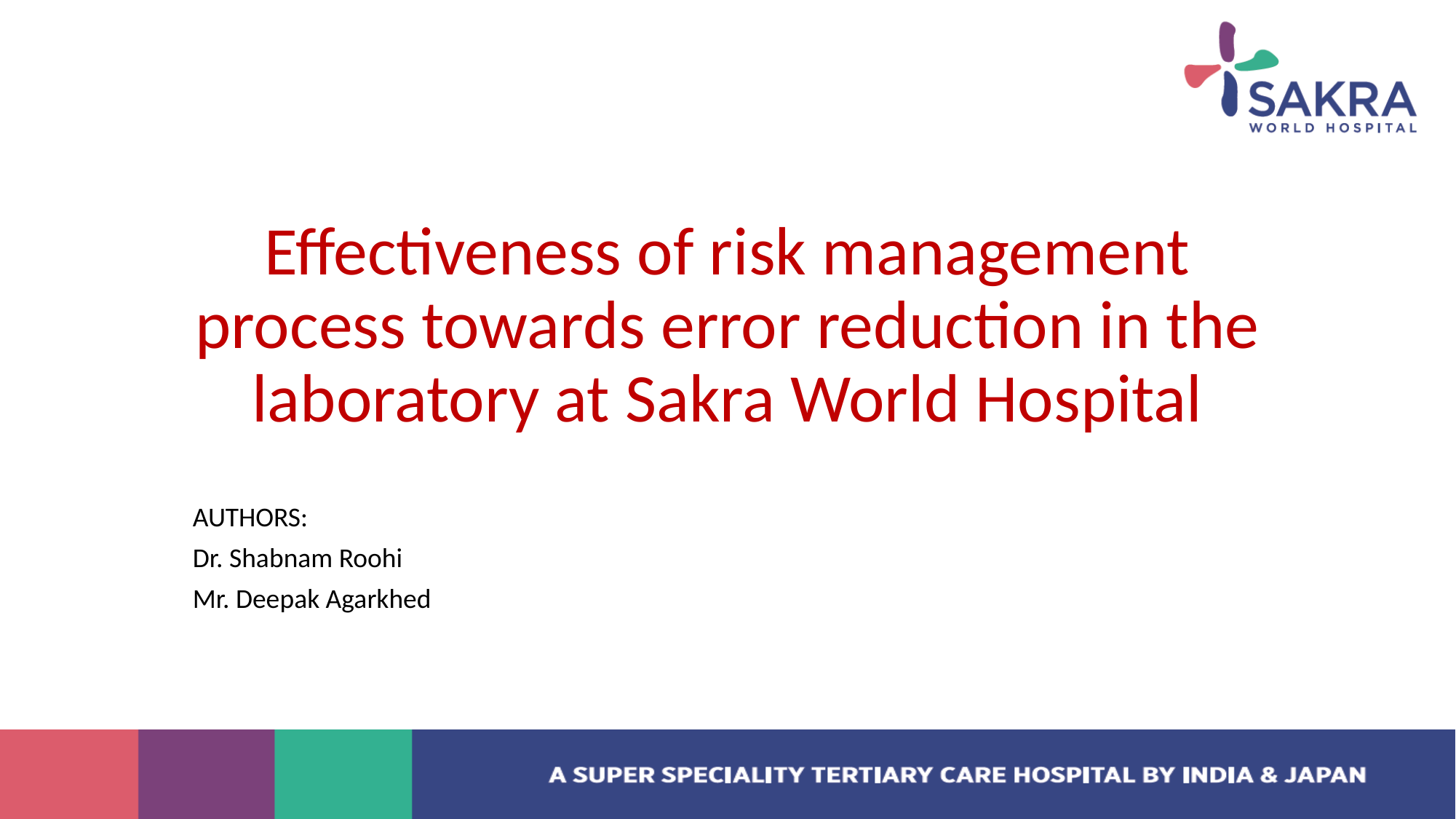

# Effectiveness of risk management process towards error reduction in the laboratory at Sakra World Hospital
AUTHORS:
Dr. Shabnam Roohi
Mr. Deepak Agarkhed